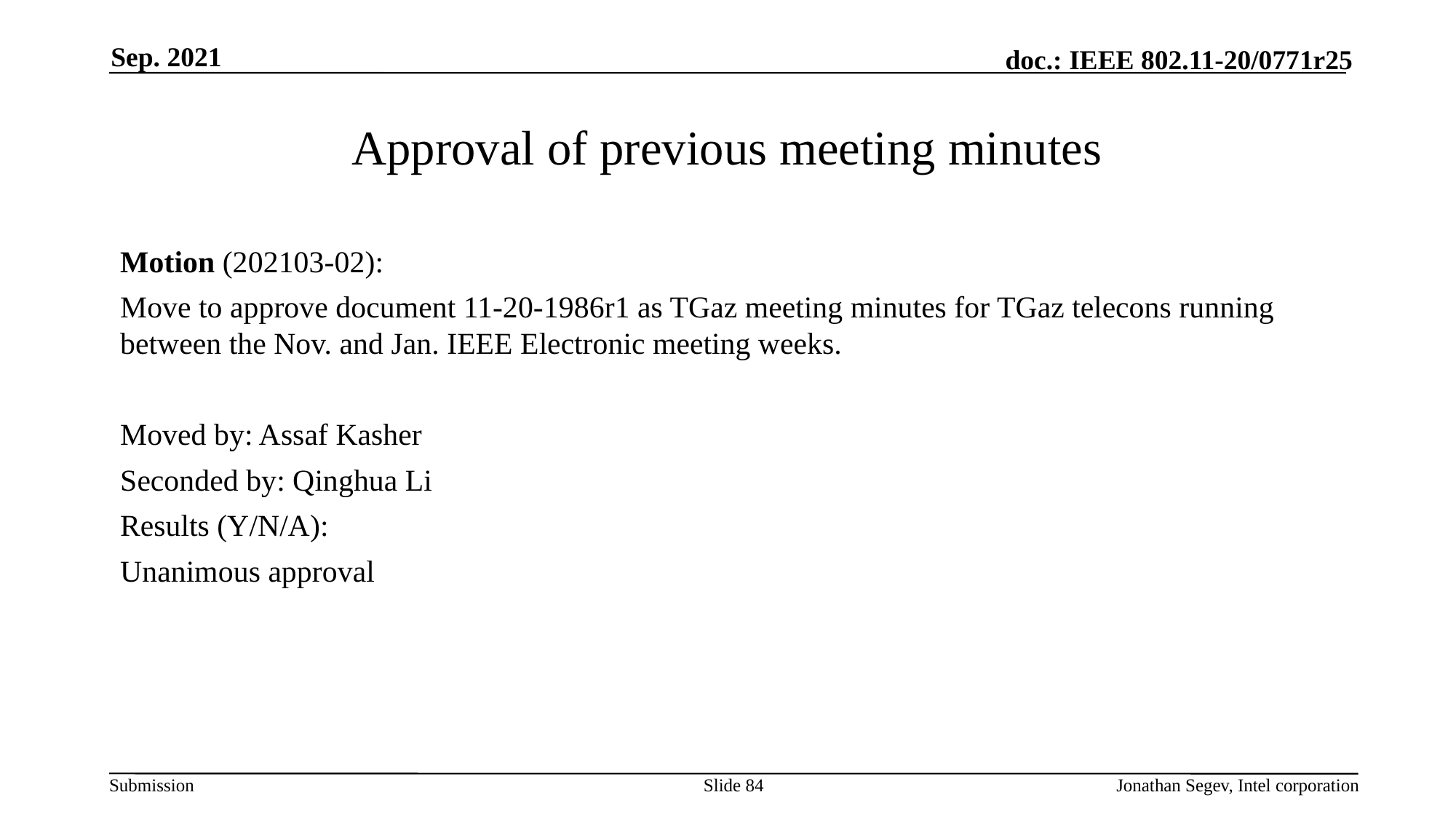

Sep. 2021
# Approval of previous meeting minutes
Motion (202103-02):
Move to approve document 11-20-1986r1 as TGaz meeting minutes for TGaz telecons running between the Nov. and Jan. IEEE Electronic meeting weeks.

Moved by: Assaf Kasher
Seconded by: Qinghua Li
Results (Y/N/A):
Unanimous approval

Slide 84
Jonathan Segev, Intel corporation